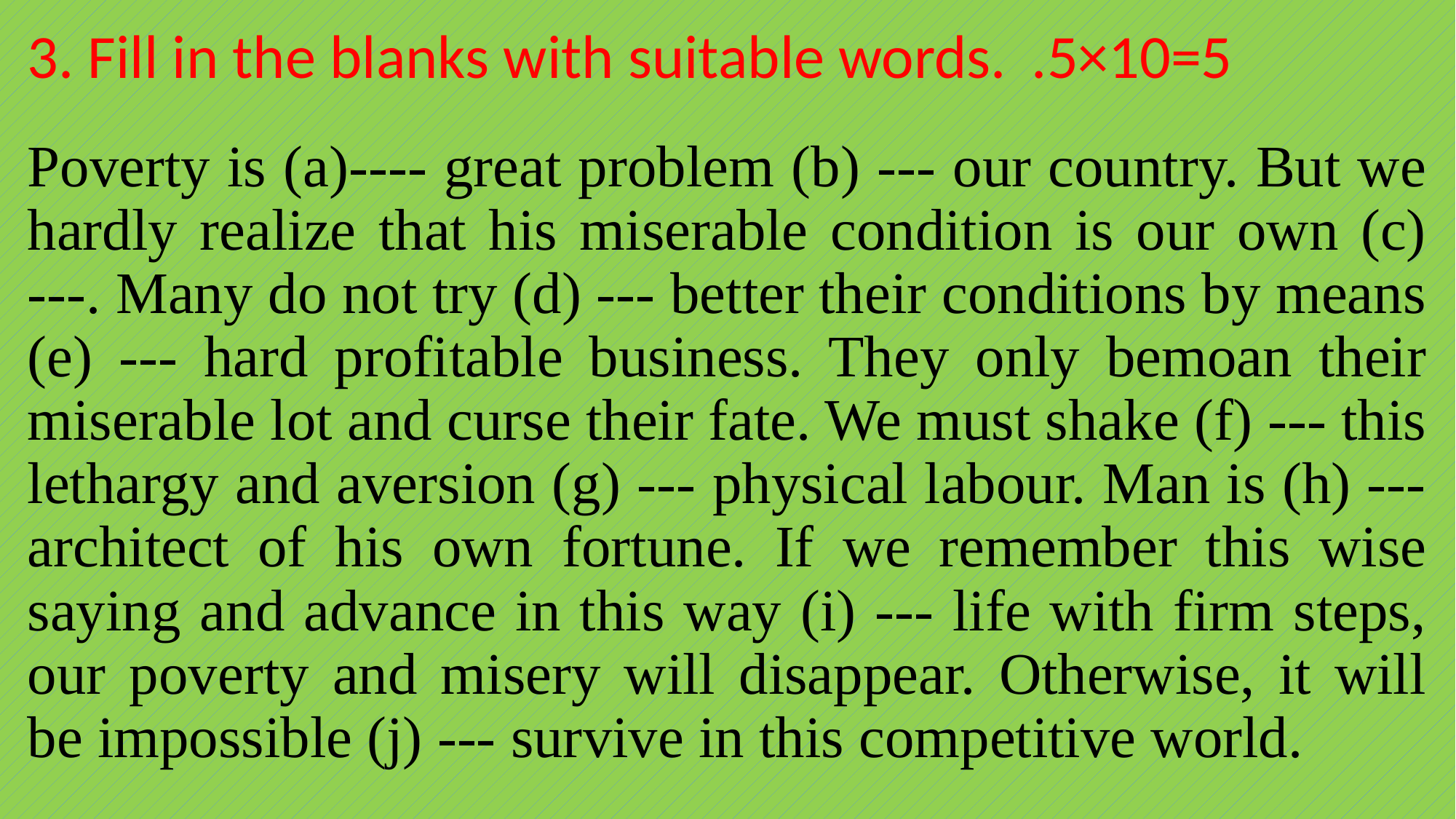

# 3. Fill in the blanks with suitable words.	.5×10=5
Poverty is (a)---- great problem (b) --- our country. But we hardly realize that his miserable condition is our own (c) ---. Many do not try (d) --- better their conditions by means (e) --- hard profitable business. They only bemoan their miserable lot and curse their fate. We must shake (f) --- this lethargy and aversion (g) --- physical labour. Man is (h) --- architect of his own fortune. If we remember this wise saying and advance in this way (i) --- life with firm steps, our poverty and misery will disappear. Otherwise, it will be impossible (j) --- survive in this competitive world.